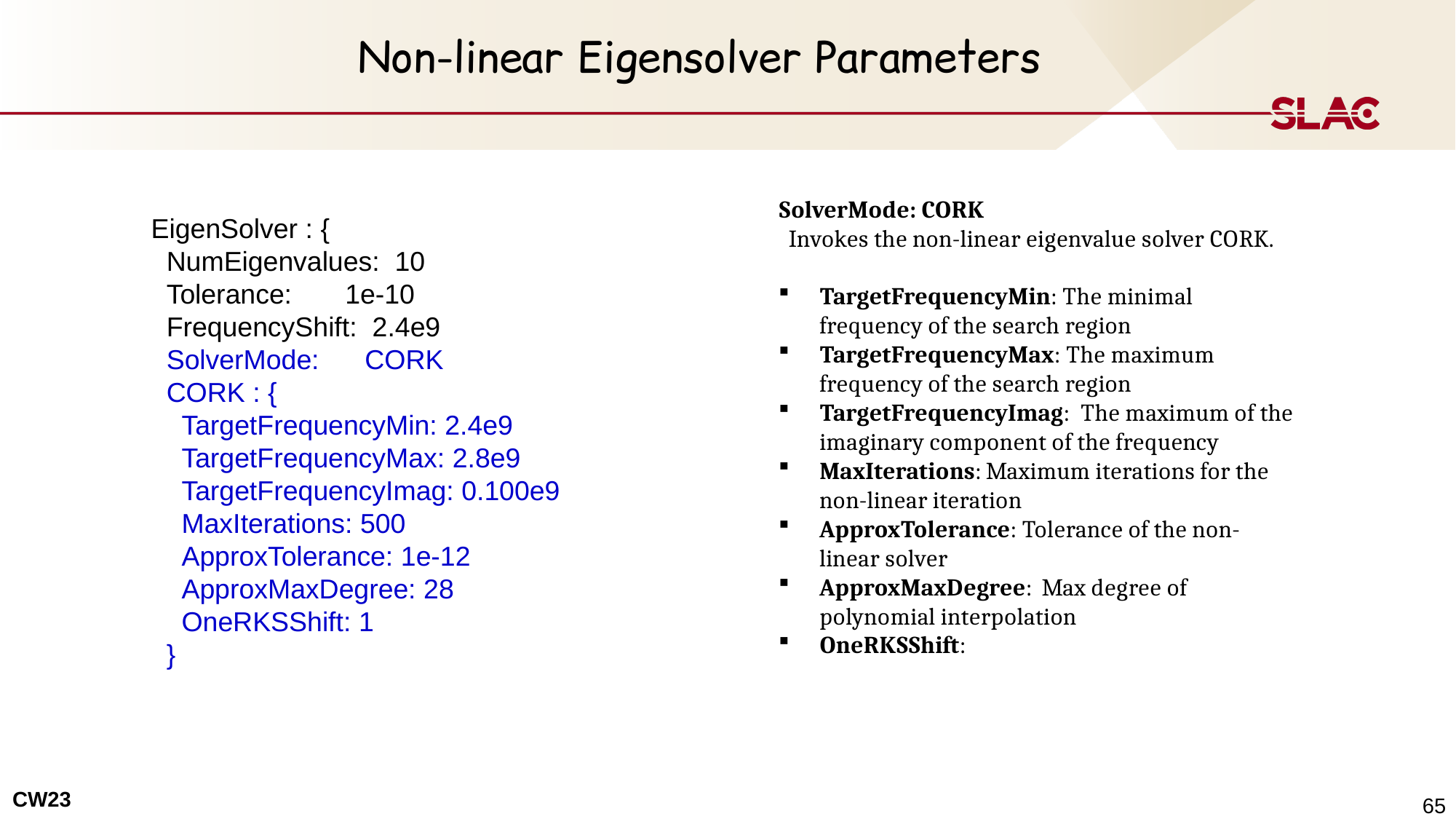

# Non-linear Eigensolver Parameters
SolverMode: CORK
  Invokes the non-linear eigenvalue solver CORK.

TargetFrequencyMin: The minimal frequency of the search region
TargetFrequencyMax: The maximum frequency of the search region
TargetFrequencyImag:  The maximum of the imaginary component of the frequency
MaxIterations: Maximum iterations for the non-linear iteration
ApproxTolerance: Tolerance of the non-linear solver
ApproxMaxDegree:  Max degree of polynomial interpolation
OneRKSShift:
EigenSolver : {
  NumEigenvalues:  10
  Tolerance:       1e-10
  FrequencyShift:  2.4e9
  SolverMode:      CORK
  CORK : {
    TargetFrequencyMin: 2.4e9
    TargetFrequencyMax: 2.8e9
    TargetFrequencyImag: 0.100e9
    MaxIterations: 500
    ApproxTolerance: 1e-12
    ApproxMaxDegree: 28
    OneRKSShift: 1
  }

 65